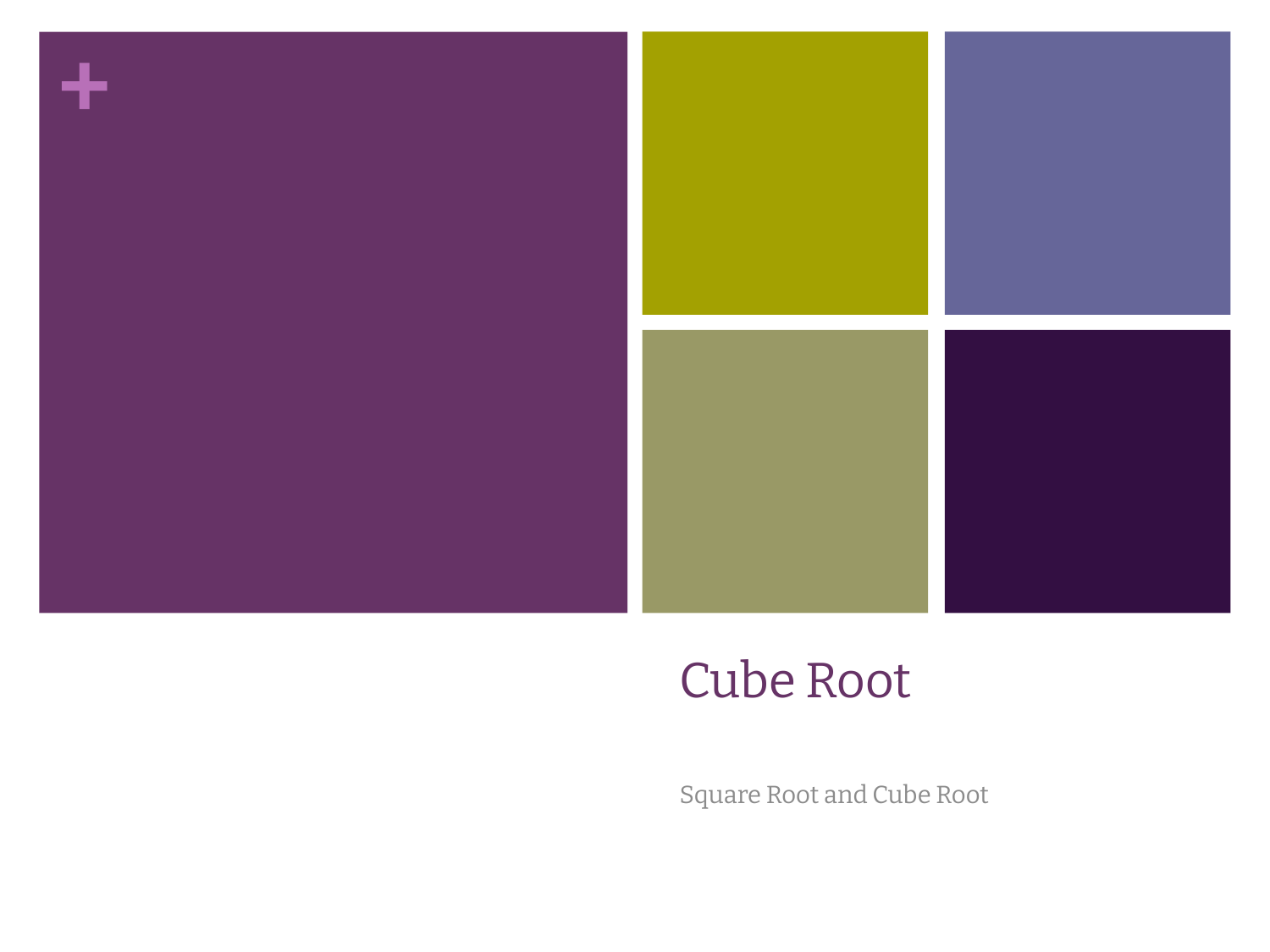

# Cube Root
Square Root and Cube Root